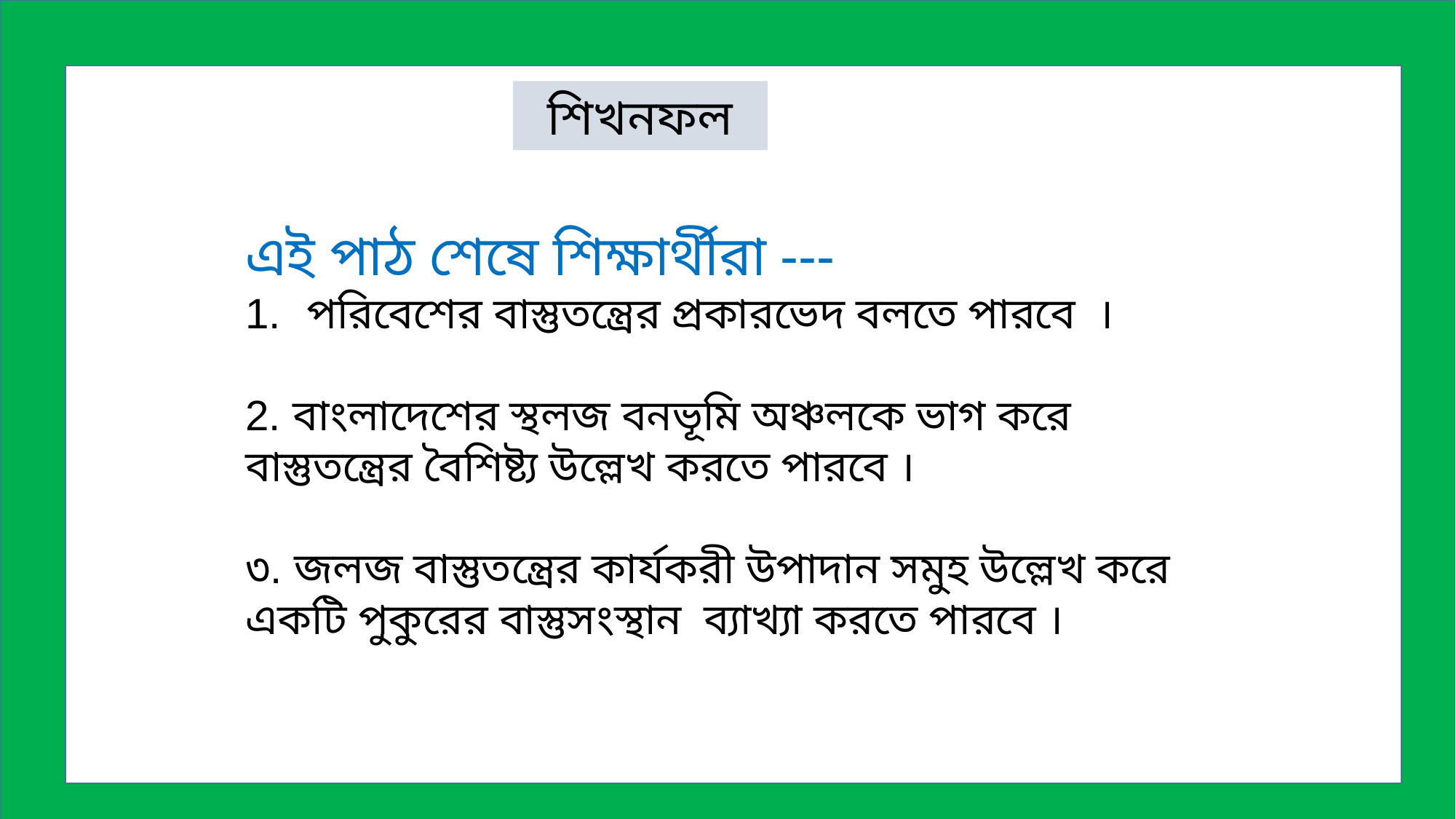

শিখনফল
এই পাঠ শেষে শিক্ষার্থীরা ---
পরিবেশের বাস্তুতন্ত্রের প্রকারভেদ বলতে পারবে  ।

2. বাংলাদেশের স্থলজ বনভূমি অঞ্চলকে ভাগ করে বাস্তুতন্ত্রের বৈশিষ্ট্য উল্লেখ করতে পারবে ।

৩. জলজ বাস্তুতন্ত্রের কার্যকরী উপাদান সমুহ উল্লেখ করে একটি পুকুরের বাস্তুসংস্থান  ব্যাখ্যা করতে পারবে ।